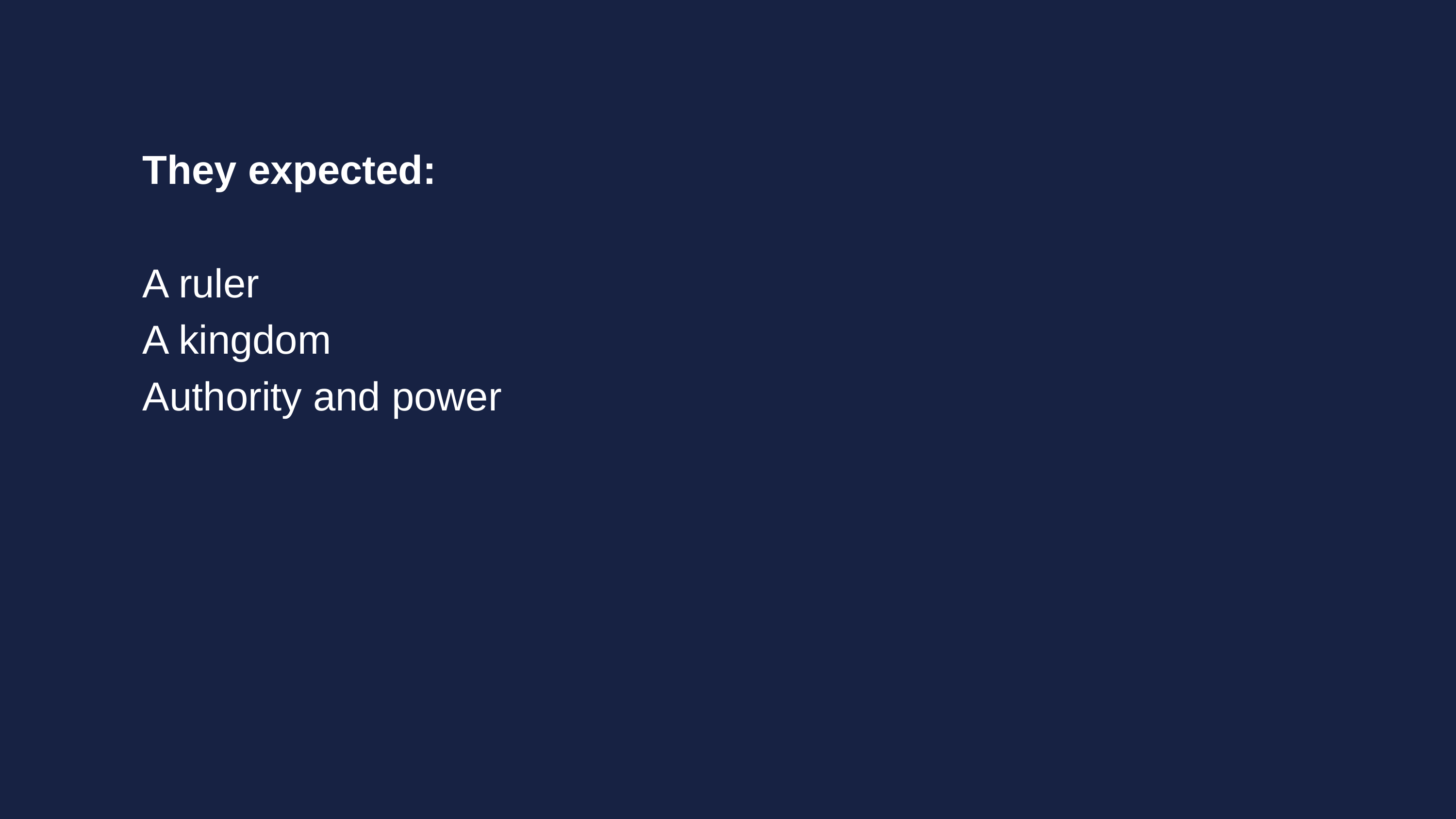

They expected:

A ruler
A kingdom
Authority and power